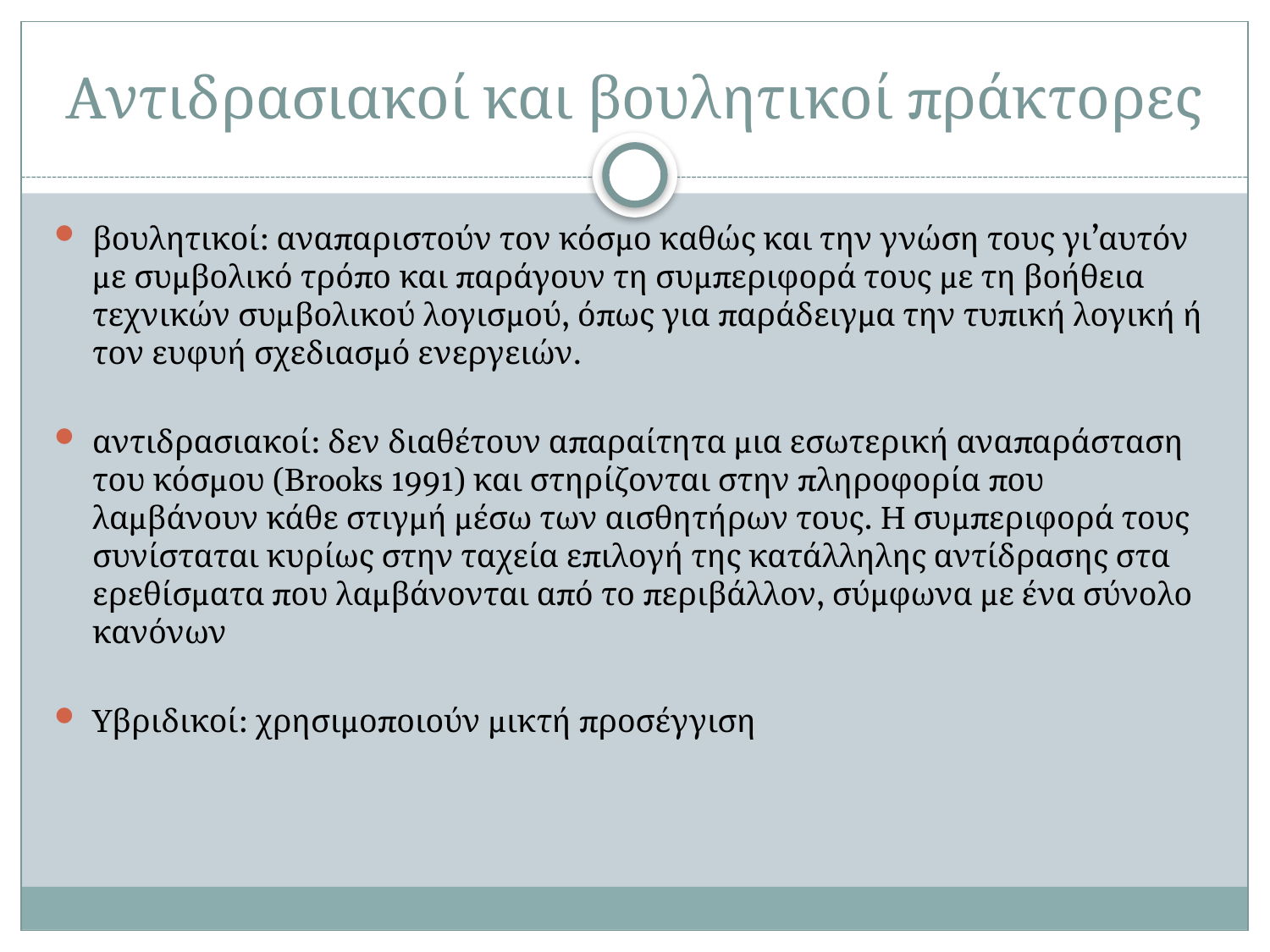

# Αντιδρασιακοί και βουλητικοί πράκτορες
βουλητικοί: αναπαριστούν τον κόσμο καθώς και την γνώση τους γι’αυτόν με συμβολικό τρόπο και παράγουν τη συμπεριφορά τους με τη βοήθεια τεχνικών συμβολικού λογισμού, όπως για παράδειγμα την τυπική λογική ή τον ευφυή σχεδιασμό ενεργειών.

αντιδρασιακοί: δεν διαθέτουν απαραίτητα μια εσωτερική αναπαράσταση του κόσμου (Brooks 1991) και στηρίζονται στην πληροφορία που λαμβάνουν κάθε στιγμή μέσω των αισθητήρων τους. Η συμπεριφορά τους συνίσταται κυρίως στην ταχεία επιλογή της κατάλληλης αντίδρασης στα ερεθίσματα που λαμβάνονται από το περιβάλλον, σύμφωνα με ένα σύνολο κανόνων

Υβριδικοί: χρησιμοποιούν μικτή προσέγγιση